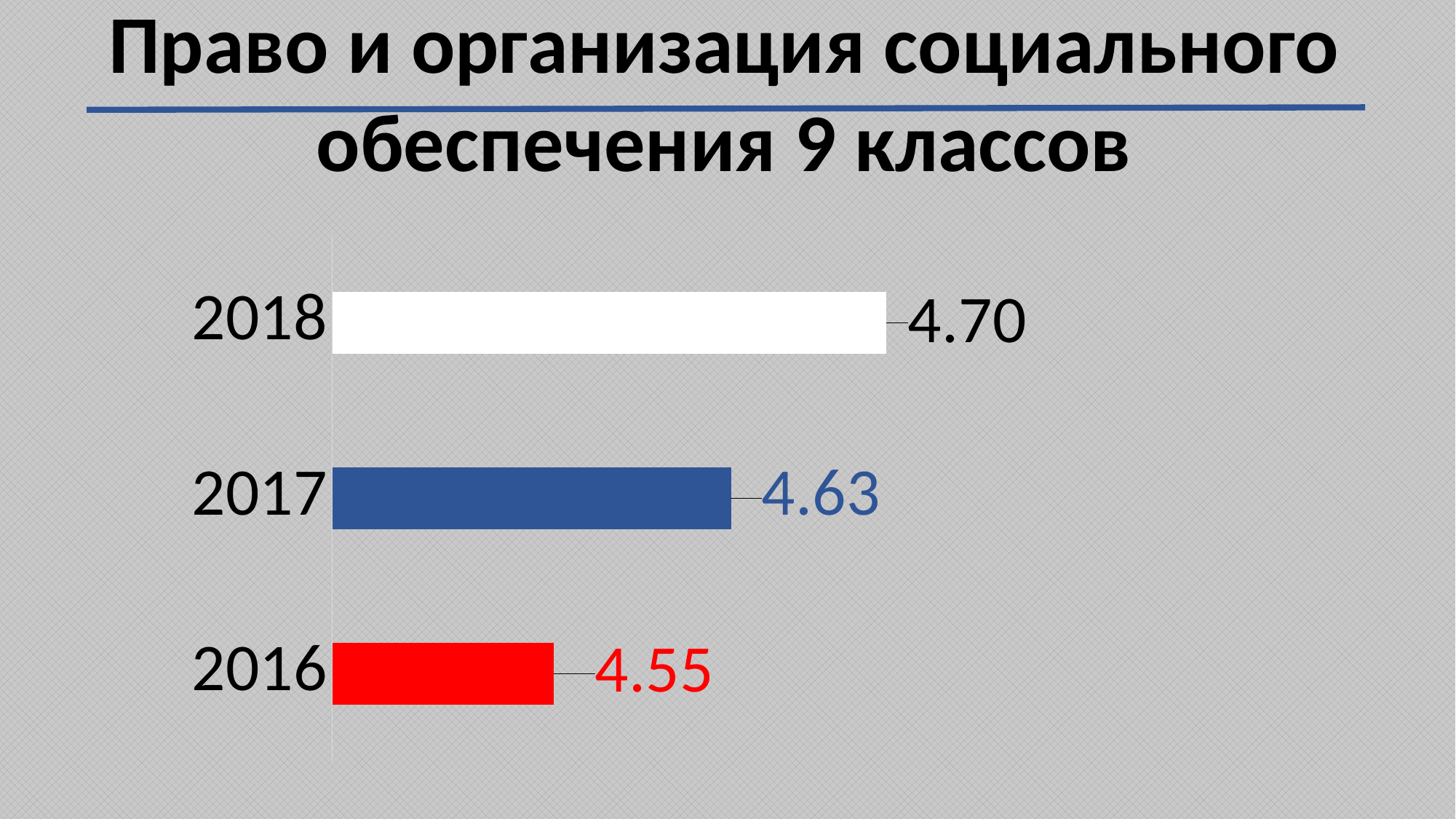

Право и организация социального обеспечения 9 классов

### Chart

| Category | Средний балл |
|---|---|
| 2016 | 4.55 |
| 2017 | 4.63 |
| 2018 | 4.7 |